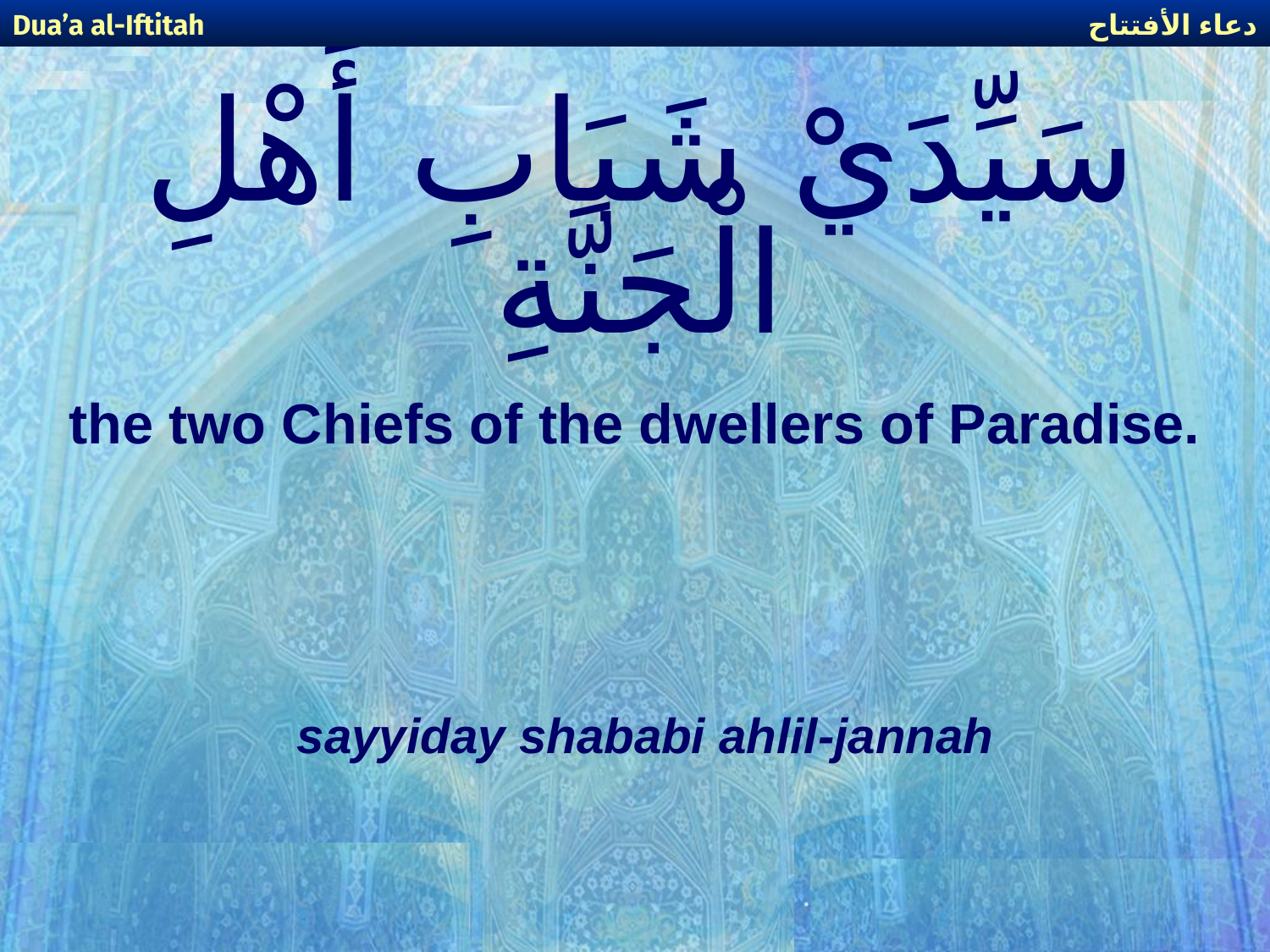

دعاء الأفتتاح
Dua’a al-Iftitah
# سَيِّدَيْ شَبَابِ أَهْلِ الْجَنَّةِ
the two Chiefs of the dwellers of Paradise.
sayyiday shababi ahlil-jannah